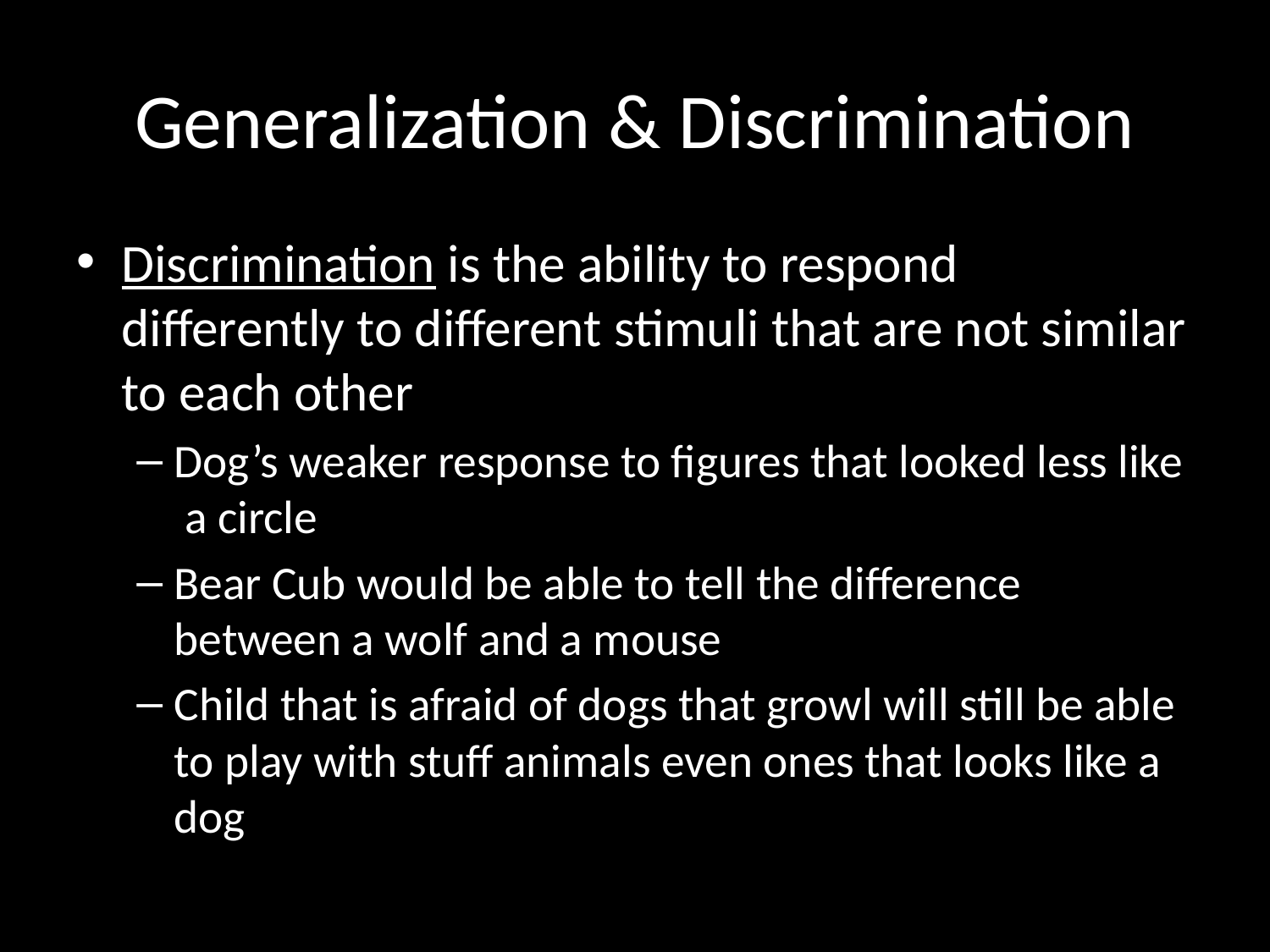

# Generalization & Discrimination
Discrimination is the ability to respond differently to different stimuli that are not similar to each other
Dog’s weaker response to figures that looked less like  a circle
Bear Cub would be able to tell the difference between a wolf and a mouse
Child that is afraid of dogs that growl will still be able to play with stuff animals even ones that looks like a dog